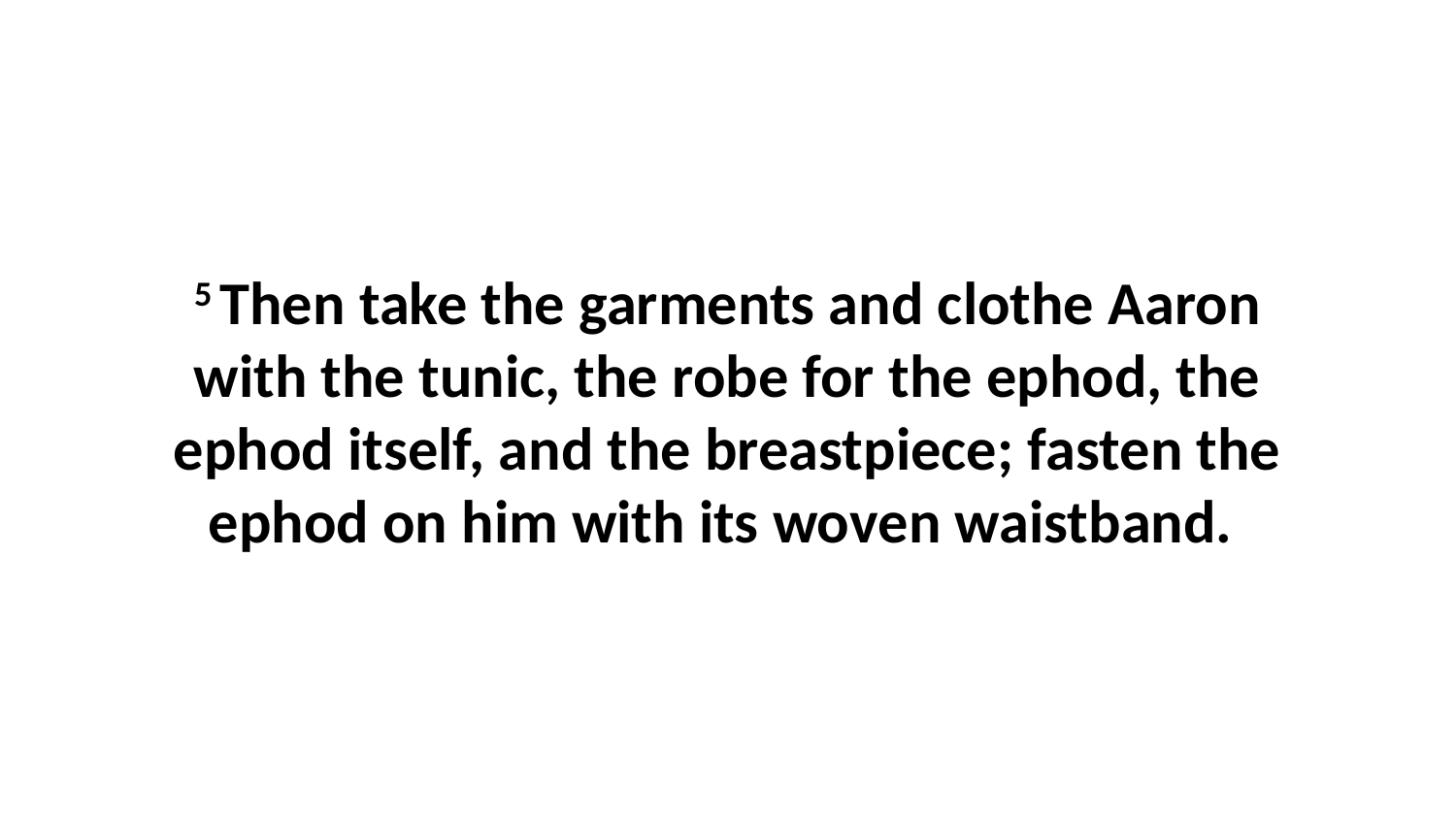

5 Then take the garments and clothe Aaron with the tunic, the robe for the ephod, the ephod itself, and the breastpiece; fasten the ephod on him with its woven waistband.